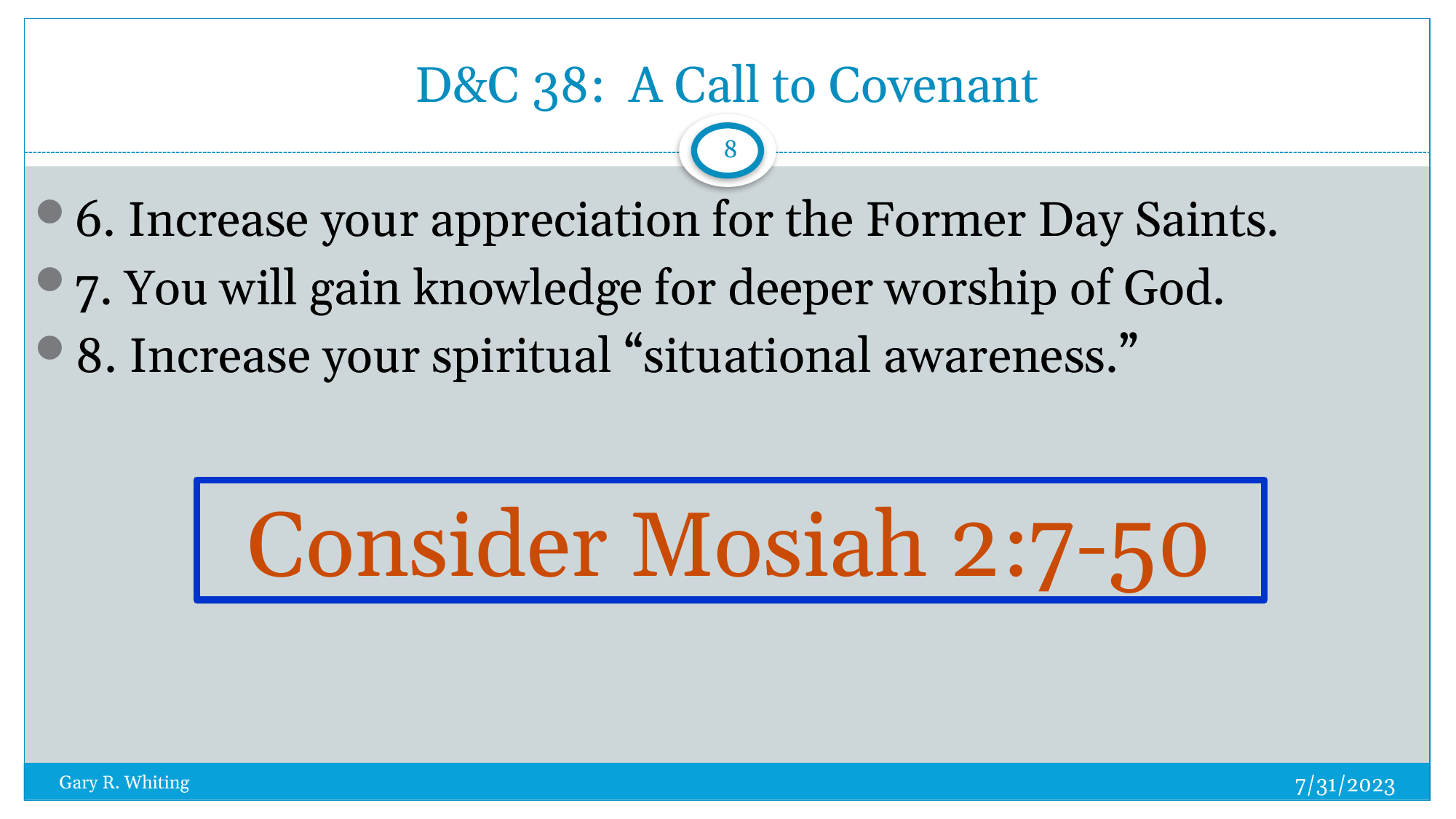

# D&C 38:  A Call to Covenant
8
6. Increase your appreciation for the Former Day Saints.
7. You will gain knowledge for deeper worship of God.
8. Increase your spiritual “situational awareness.”
Consider Mosiah 2:7-50
7/31/2023
Gary R. Whiting